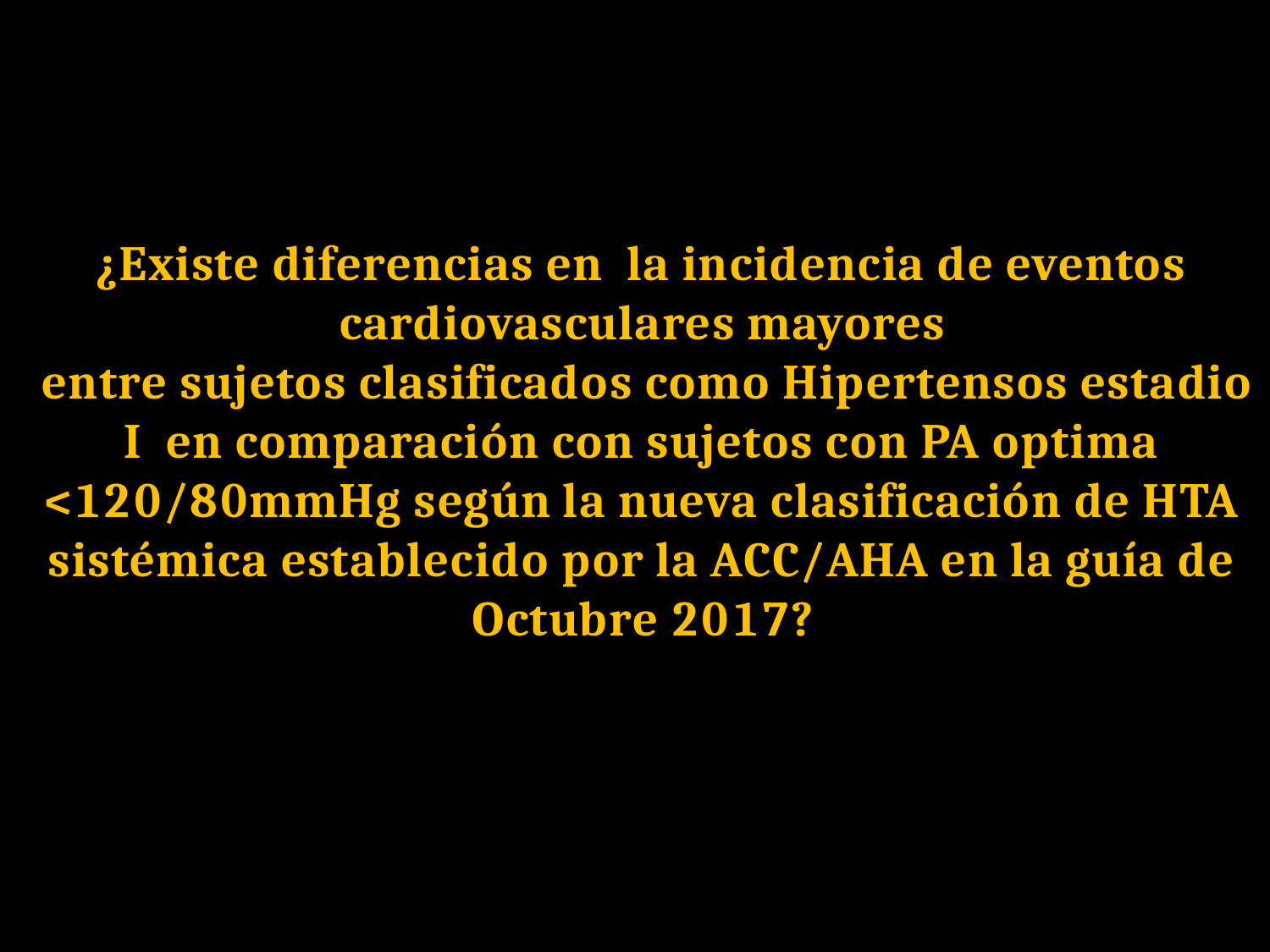

¿Existe diferencias en  la incidencia de eventos cardiovasculares mayores
 entre sujetos clasificados como Hipertensos estadio I  en comparación con sujetos con PA optima <120/80mmHg según la nueva clasificación de HTA sistémica establecido por la ACC/AHA en la guía de Octubre 2017?